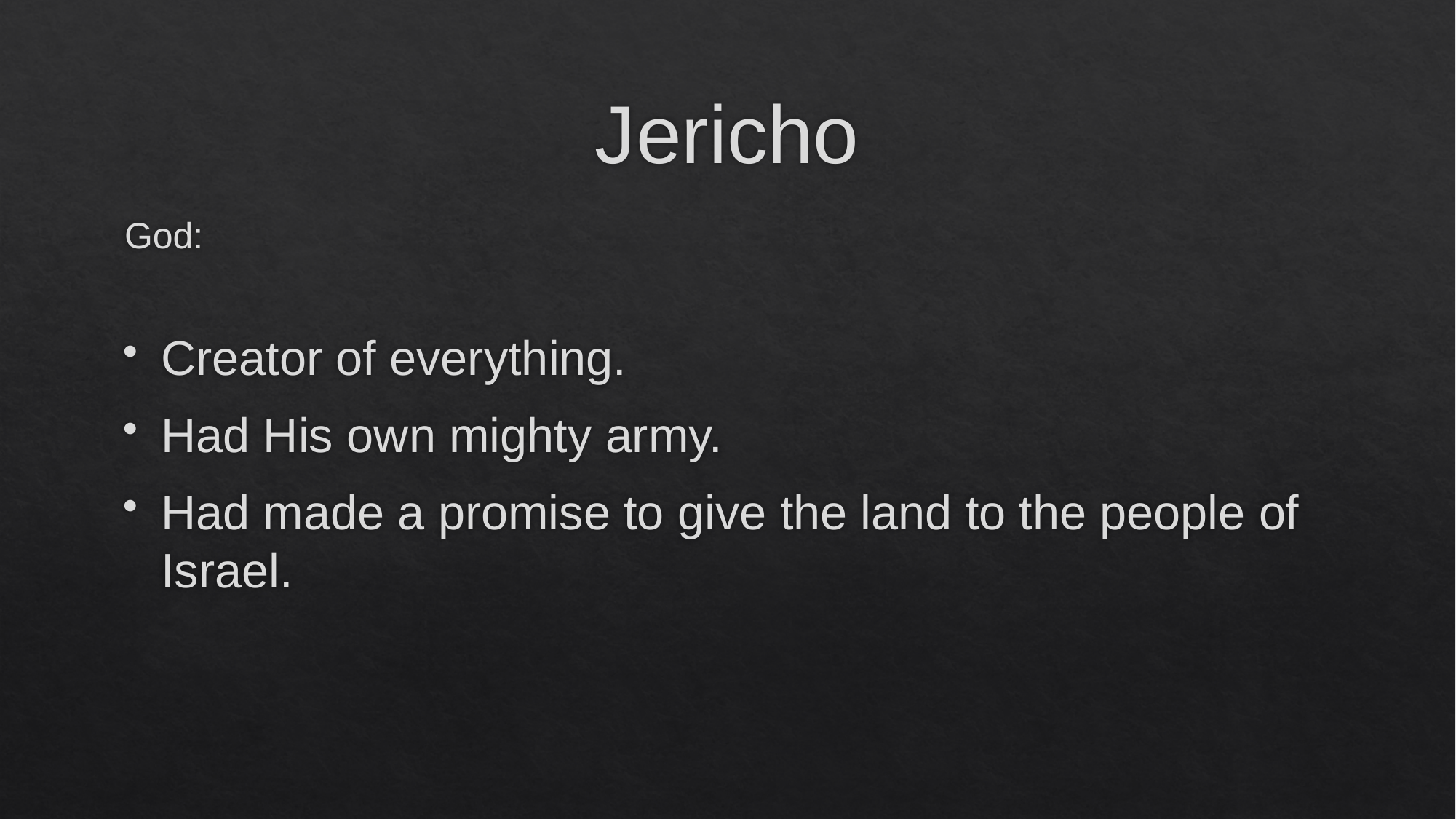

# Jericho
God:

Creator of everything.
Had His own mighty army.
Had made a promise to give the land to the people of Israel.